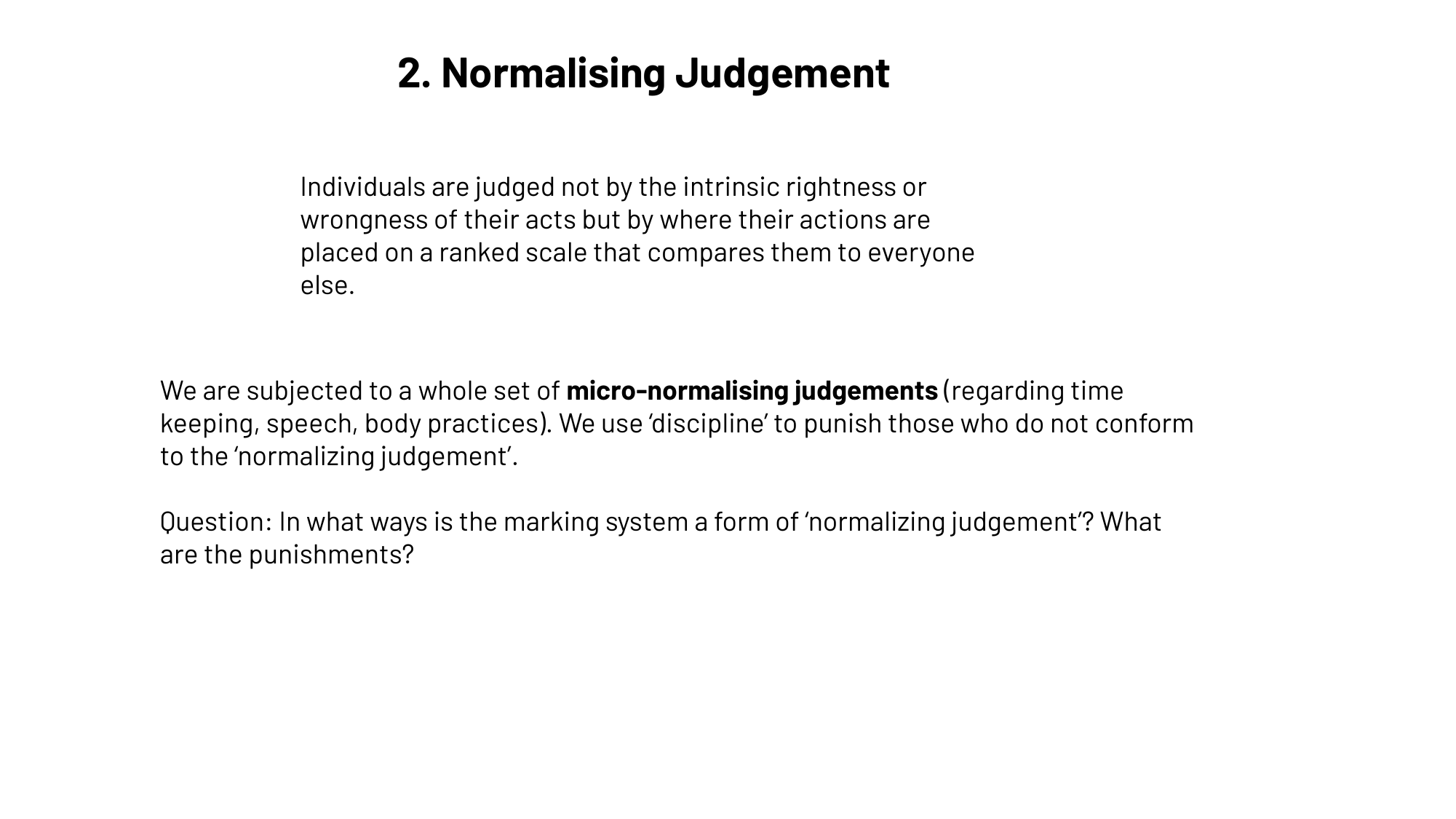

Individuals are judged not by the intrinsic rightness or wrongness of their acts but by where their actions are placed on a ranked scale that compares them to everyone else.
        2. Normalising Judgement

We are subjected to a whole set of micro-normalising judgements (regarding time keeping, speech, body practices). We use ‘discipline’ to punish those who do not conform to the ‘normalizing judgement’.

Question: In what ways is the marking system a form of ‘normalizing judgement’? What are the punishments?